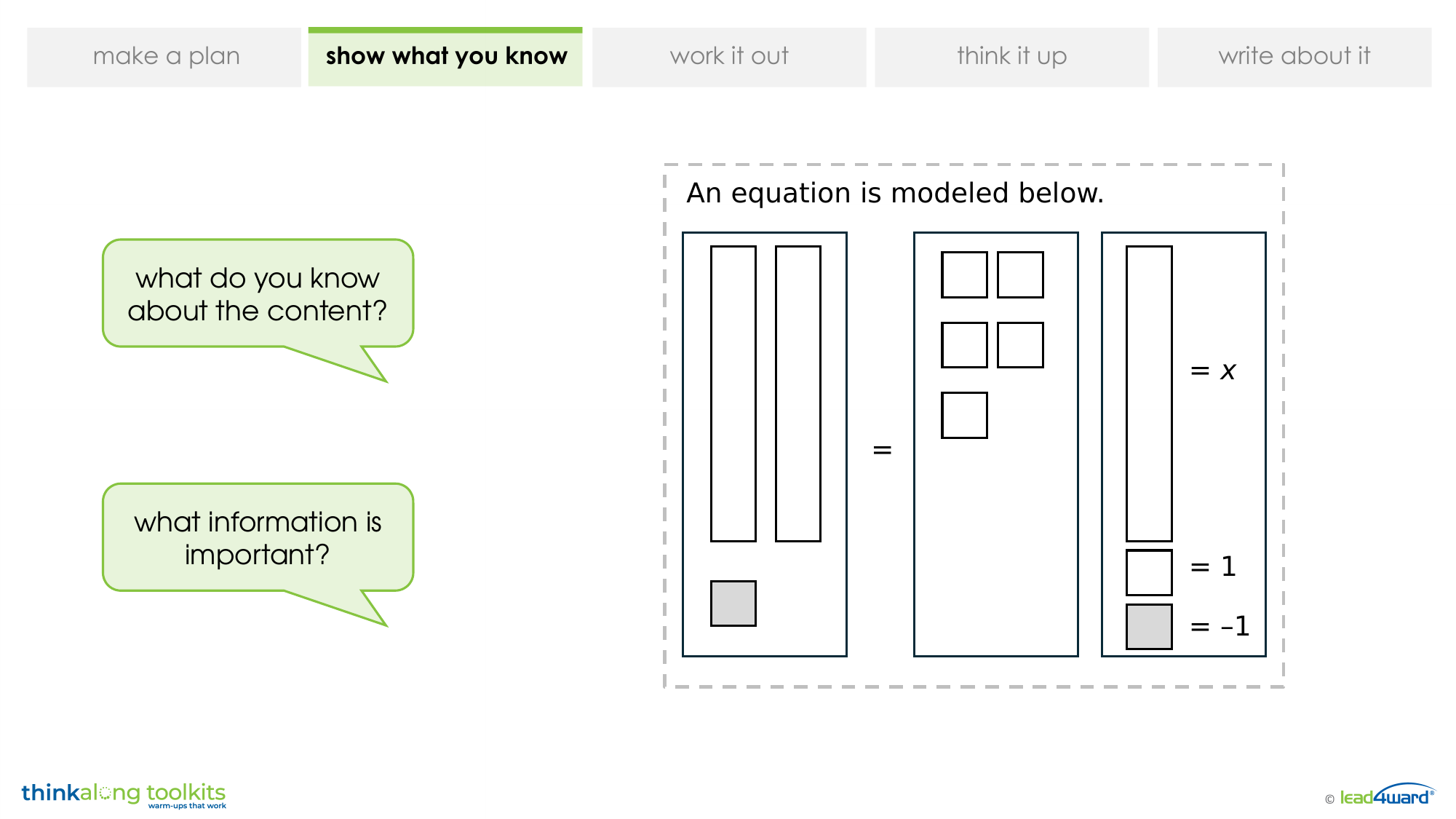

An equation is modeled below.

= x

=
= 1

= –1

what do you know about the content?
what information is important?